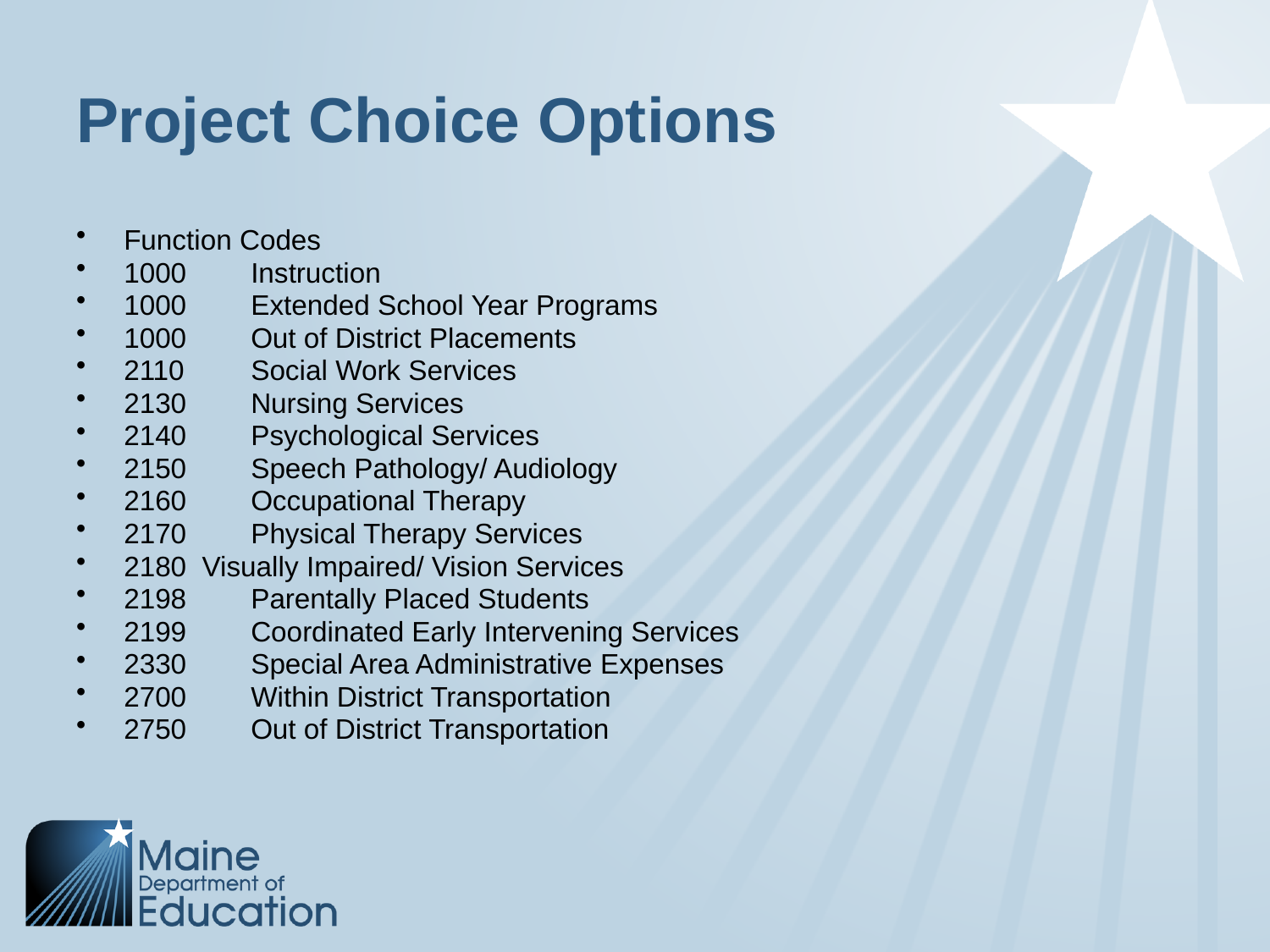

# Project Choice Options
Function Codes
1000	Instruction
1000	Extended School Year Programs
1000	Out of District Placements
2110	Social Work Services
2130	Nursing Services
2140	Psychological Services
2150	Speech Pathology/ Audiology
2160	Occupational Therapy
2170	Physical Therapy Services
2180  Visually Impaired/ Vision Services
2198	Parentally Placed Students
2199	Coordinated Early Intervening Services
2330	Special Area Administrative Expenses
2700	Within District Transportation
2750	Out of District Transportation